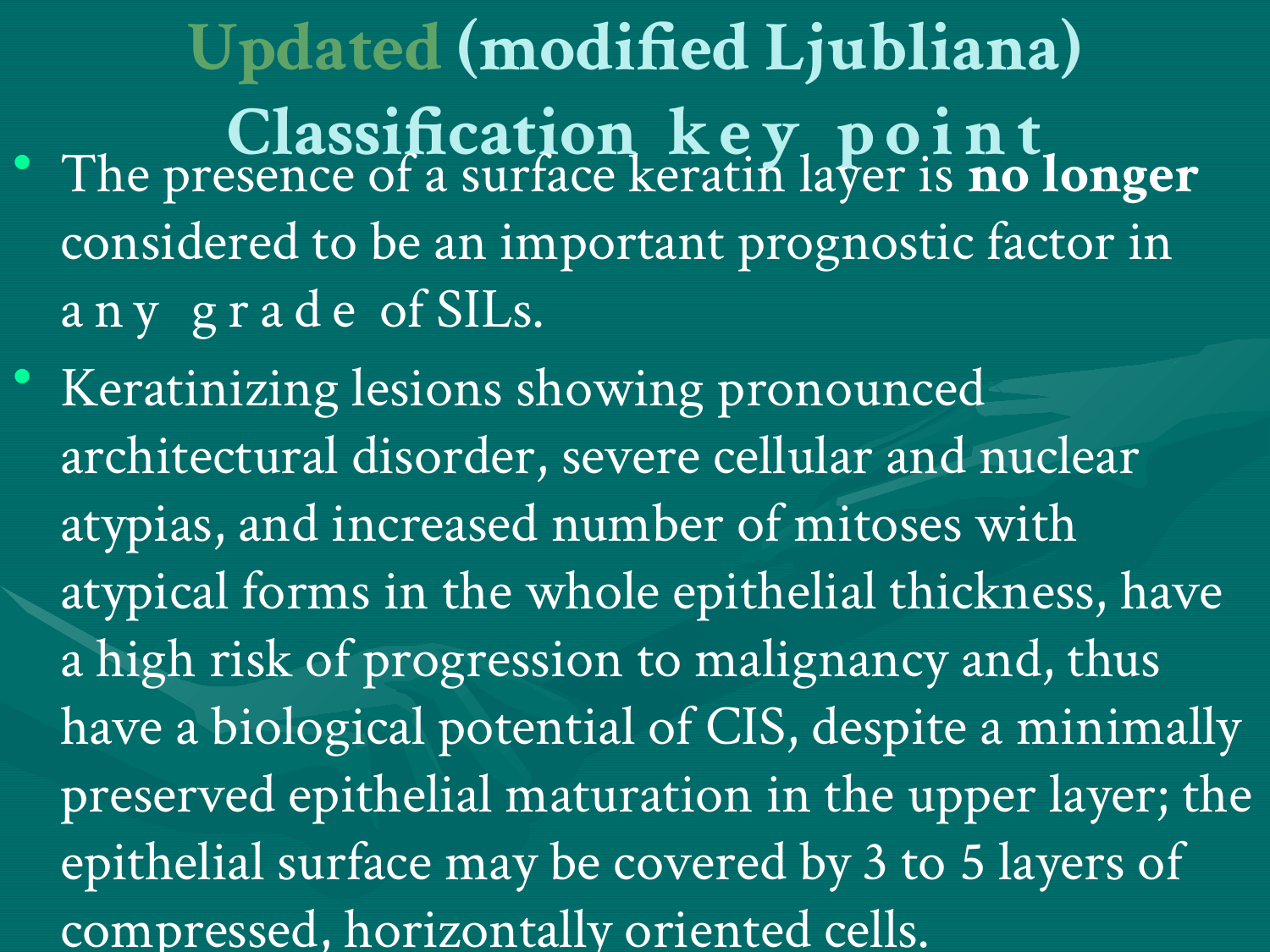

# Updated (modified Ljubliana) Classification  key point
The presence of a surface keratin layer is no longer considered to be an important prognostic factor in  any grade of SILs.
Keratinizing lesions showing pronounced architectural disorder, severe cellular and nuclear atypias, and increased number of mitoses with atypical forms in the whole epithelial thickness, have a high risk of progression to malignancy and, thus have a biological potential of CIS, despite a minimally preserved epithelial maturation in the upper layer; the epithelial surface may be covered by 3 to 5 layers of compressed, horizontally oriented cells.